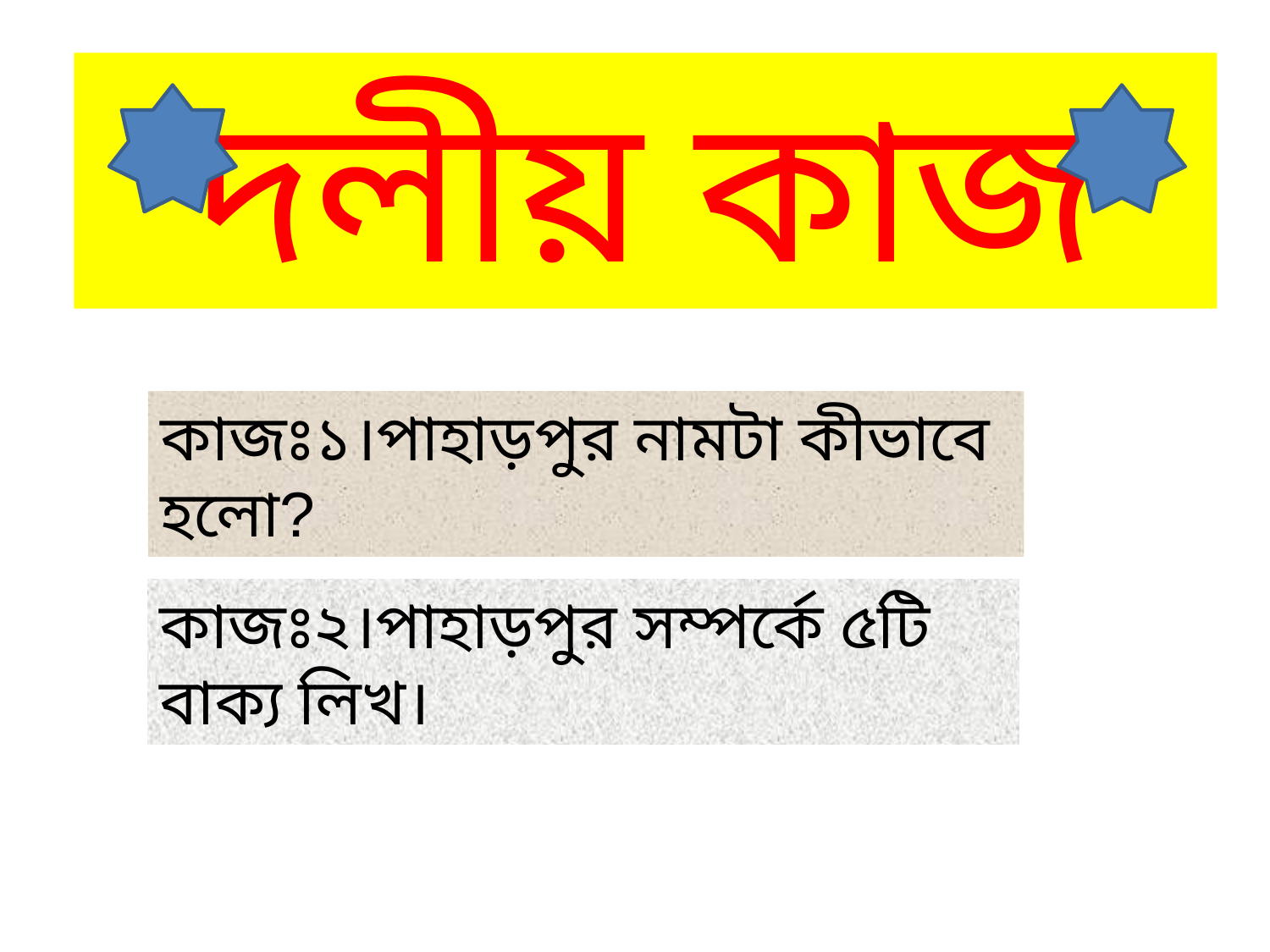

দলীয় কাজ

কাজঃ১।পাহাড়পুর নামটা কীভাবে  হলো?
কাজঃ২।পাহাড়পুর সম্পর্কে ৫টি বাক্য লিখ।